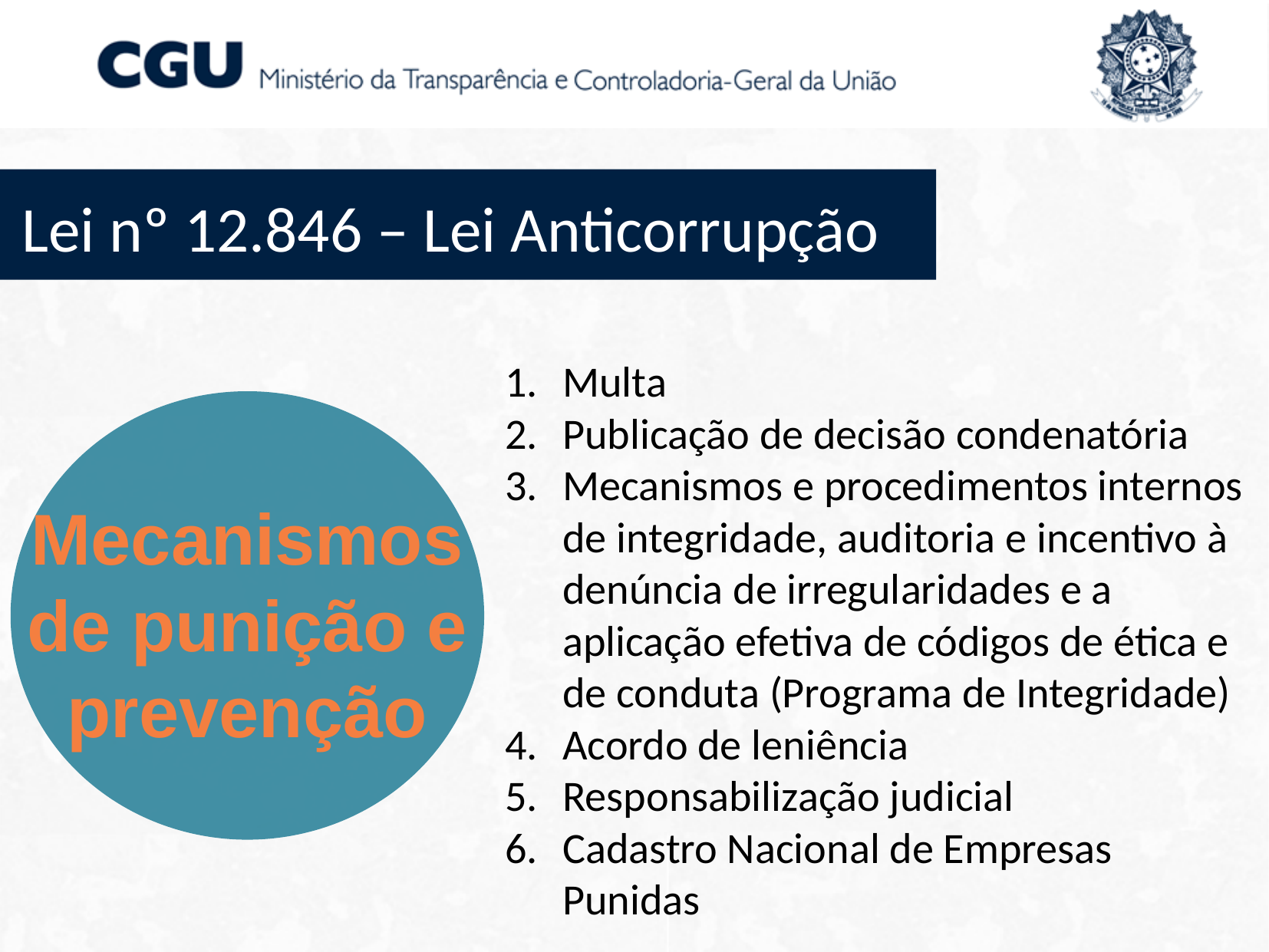

Lei nº 12.846 – Lei Anticorrupção

Multa
Publicação de decisão condenatória
Mecanismos e procedimentos internos de integridade, auditoria e incentivo à denúncia de irregularidades e a aplicação efetiva de códigos de ética e de conduta (Programa de Integridade)
Acordo de leniência
Responsabilização judicial
Cadastro Nacional de Empresas Punidas

Mecanismos de punição e
prevenção